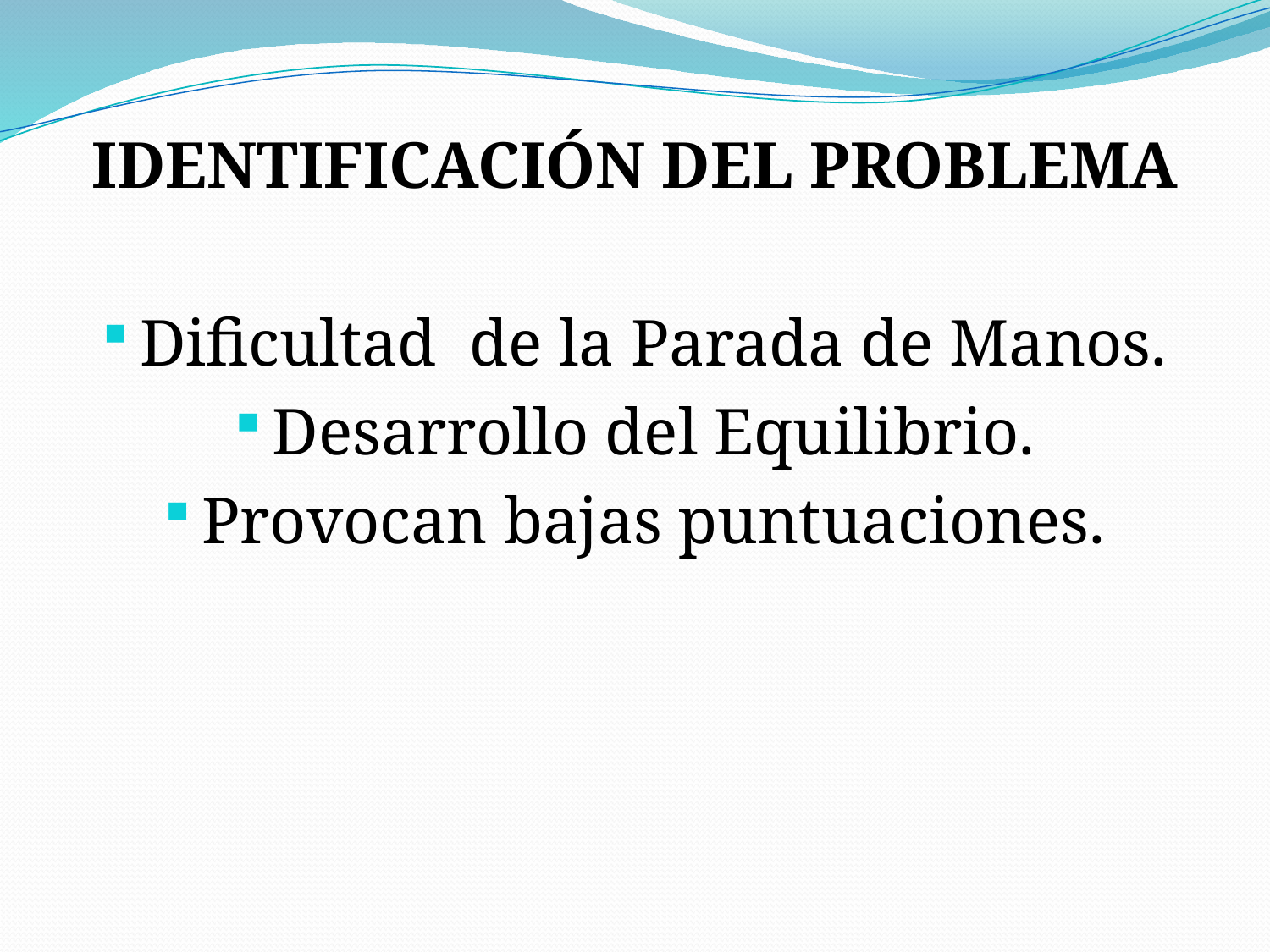

IDENTIFICACIÓN DEL PROBLEMA

Dificultad  de la Parada de Manos.
Desarrollo del Equilibrio.
Provocan bajas puntuaciones.